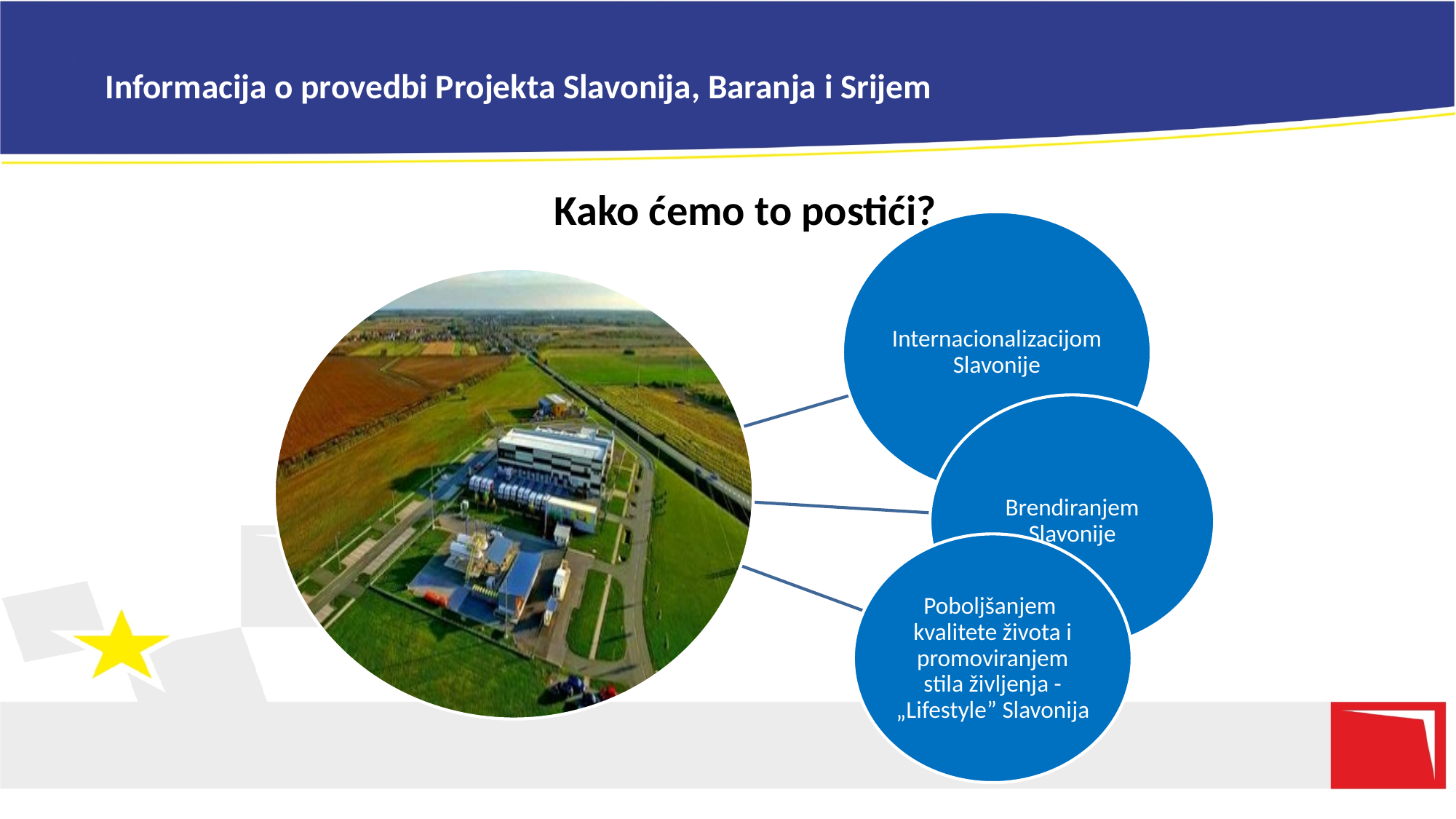

# Informacija o provedbi Projekta Slavonija, Baranja i Srijem

Kako ćemo to postići?
Internacionalizacijom Slavonije

Brendiranjem Slavonije

Poboljšanjem  kvalitete života i promoviranjem stila življenja -„Lifestyle” Slavonija